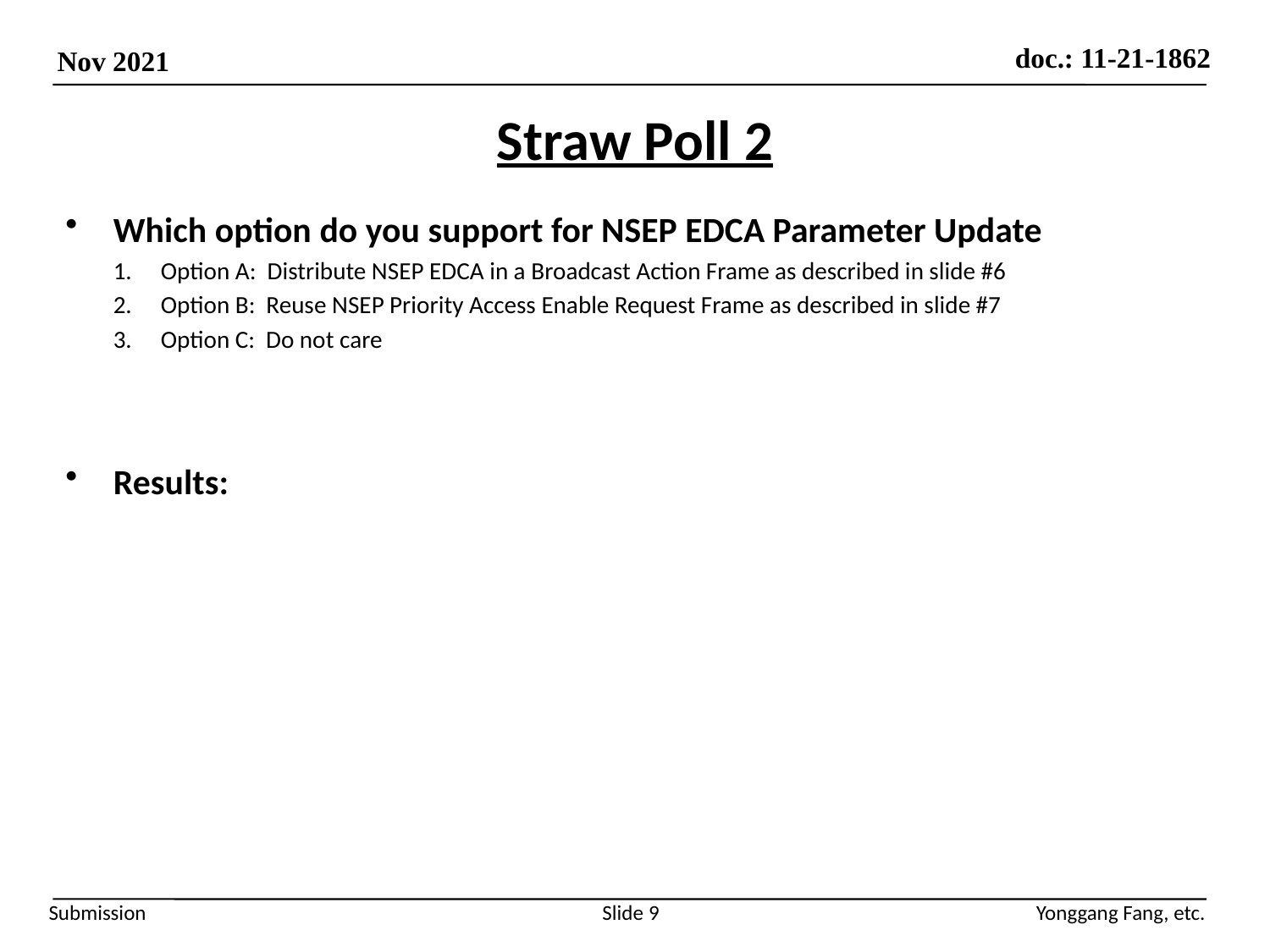

# Straw Poll 2
Which option do you support for NSEP EDCA Parameter Update
Option A:  Distribute NSEP EDCA in a Broadcast Action Frame as described in slide #6
Option B:  Reuse NSEP Priority Access Enable Request Frame as described in slide #7
Option C:  Do not care

Results:

Slide 9